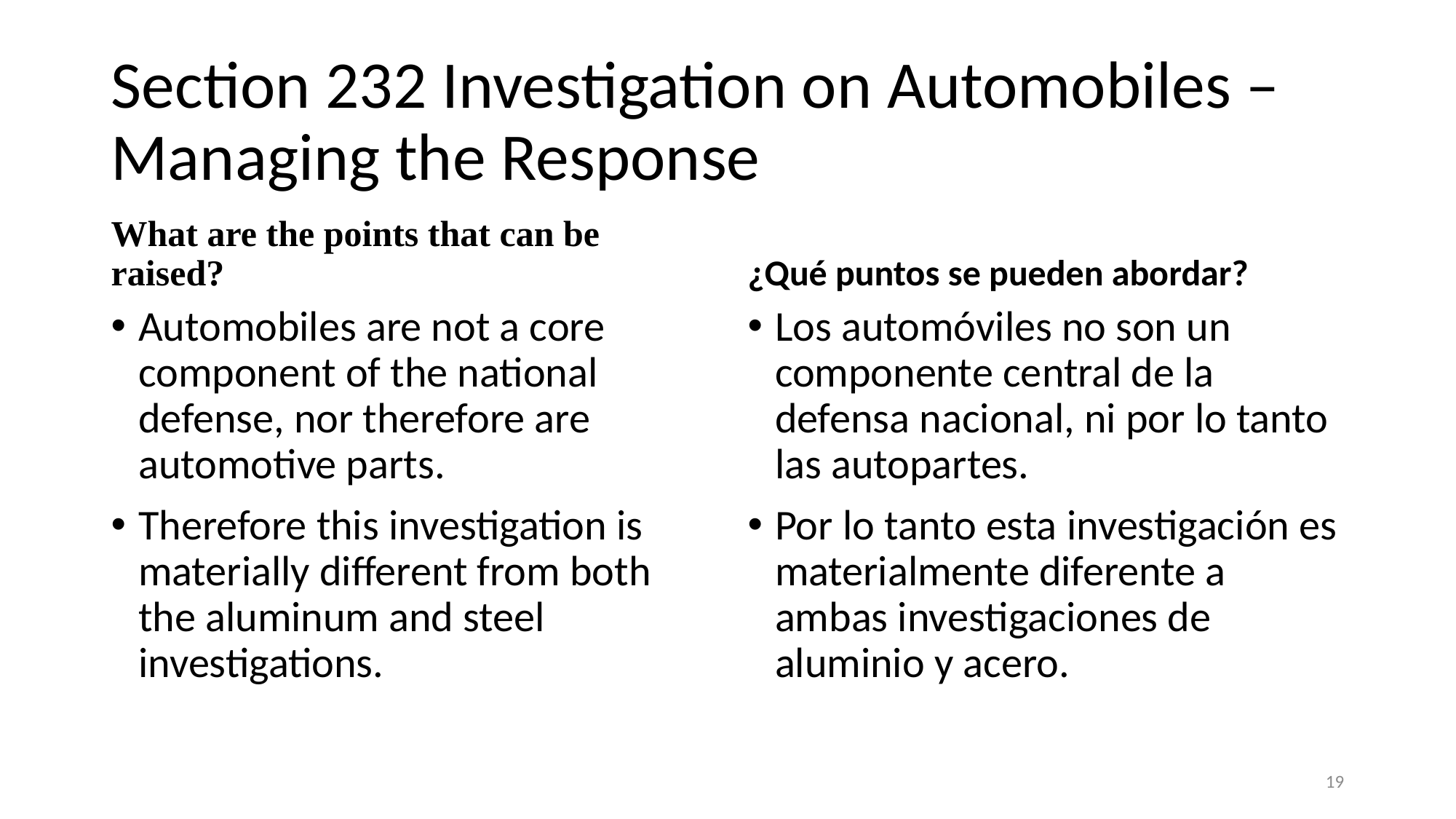

# Section 232 Investigation on Automobiles – Managing the Response
What are the points that can be raised?
¿Qué puntos se pueden abordar?
Automobiles are not a core component of the national defense, nor therefore are automotive parts.
Therefore this investigation is materially different from both the aluminum and steel investigations.
Los automóviles no son un componente central de la defensa nacional, ni por lo tanto las autopartes.
Por lo tanto esta investigación es materialmente diferente a ambas investigaciones de aluminio y acero.
19